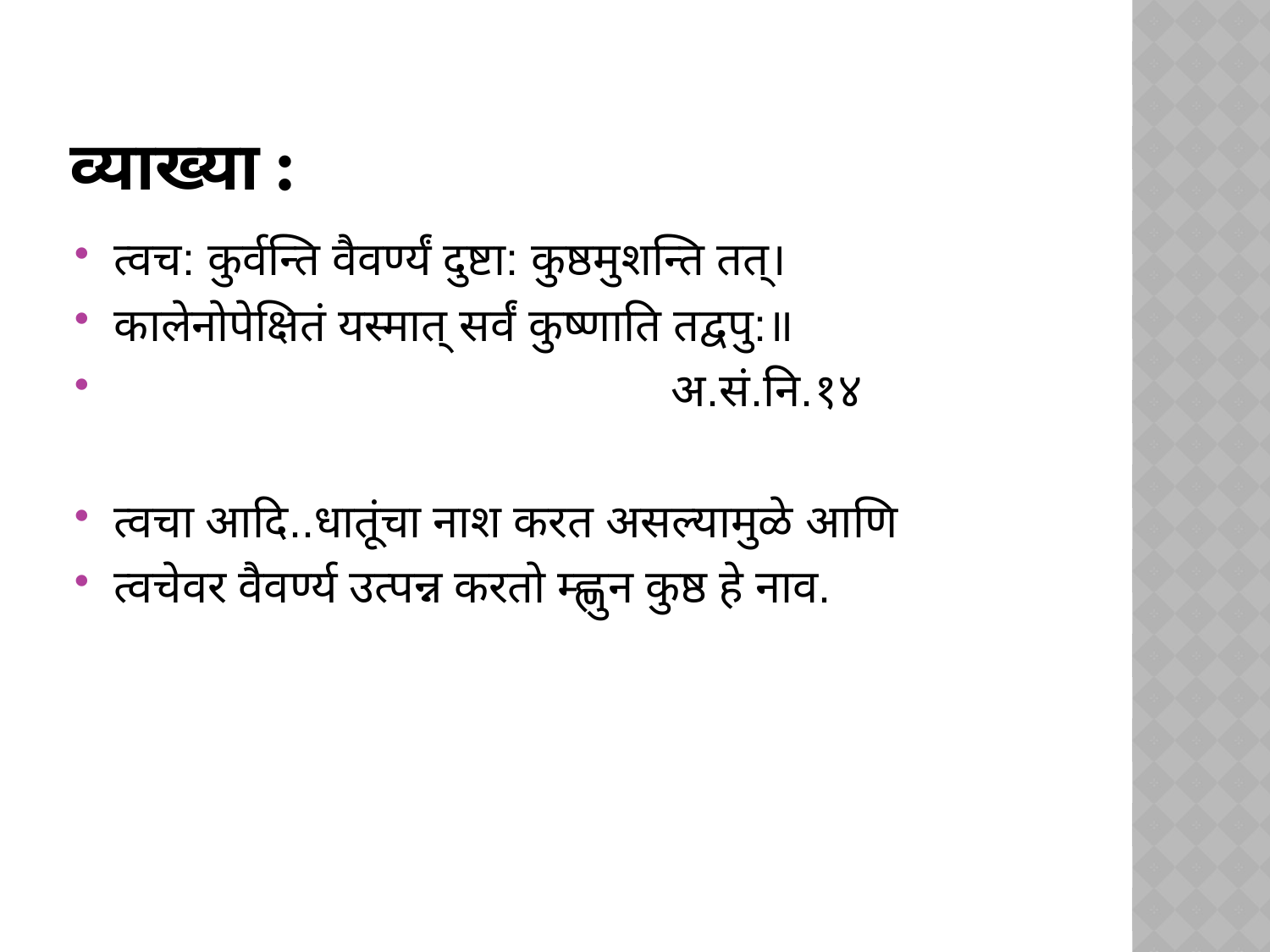

# व्याख्या :
त्वच: कुर्वन्ति वैवर्ण्यं दुष्टा: कुष्ठमुशन्ति तत्।
कालेनोपेक्षितं यस्मात् सर्वं कुष्णाति तद्वपु:॥
                                               अ.सं.नि.१४

त्वचा आदि..धातूंचा नाश करत असल्यामुळे आणि
त्वचेवर वैवर्ण्य उत्पन्न करतो म्ह्णुन कुष्ठ हे नाव.